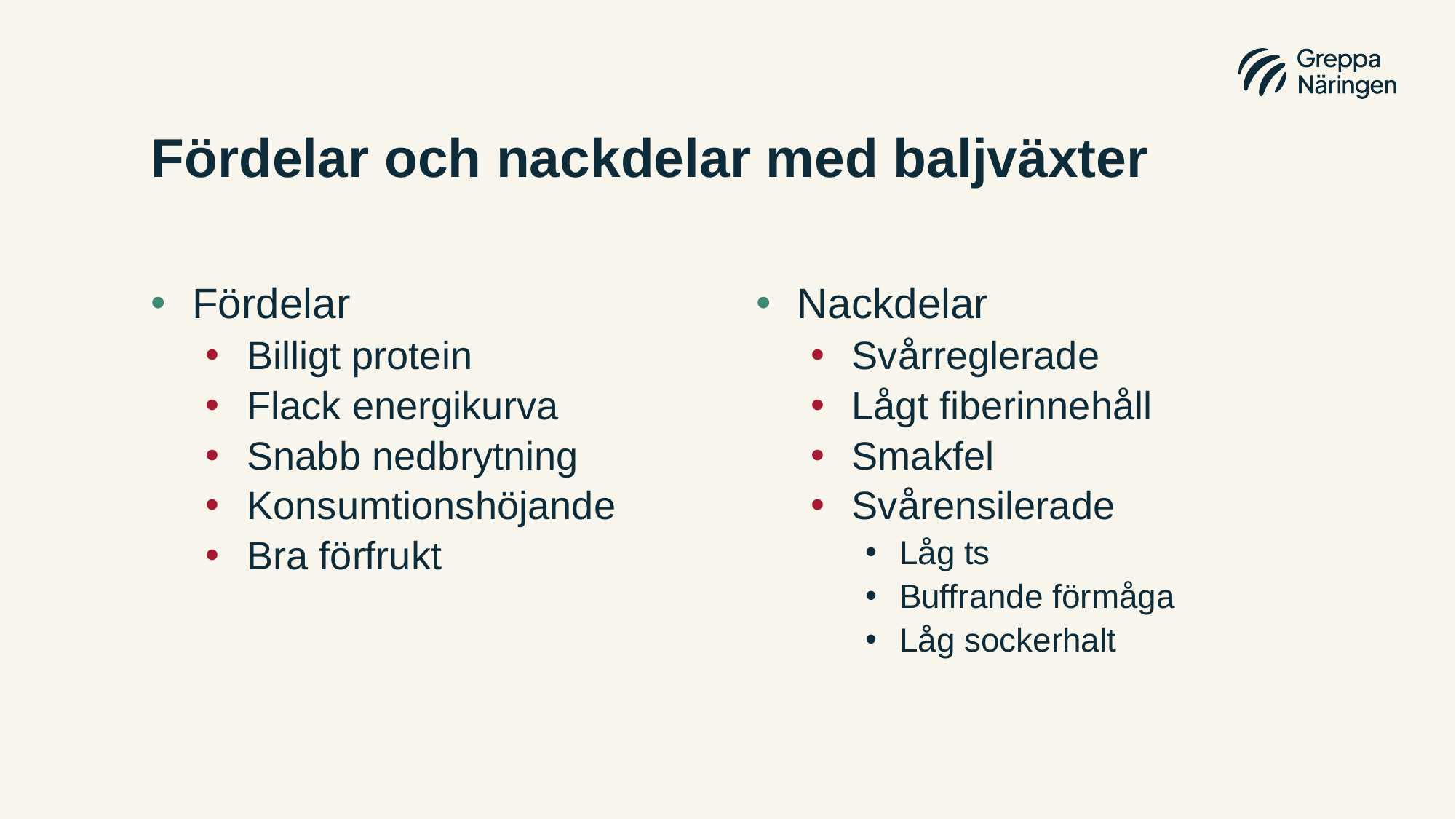

# Fördelar och nackdelar med baljväxter
Fördelar
Billigt protein
Flack energikurva
Snabb nedbrytning
Konsumtionshöjande
Bra förfrukt
Nackdelar
Svårreglerade
Lågt fiberinnehåll
Smakfel
Svårensilerade
Låg ts
Buffrande förmåga
Låg sockerhalt